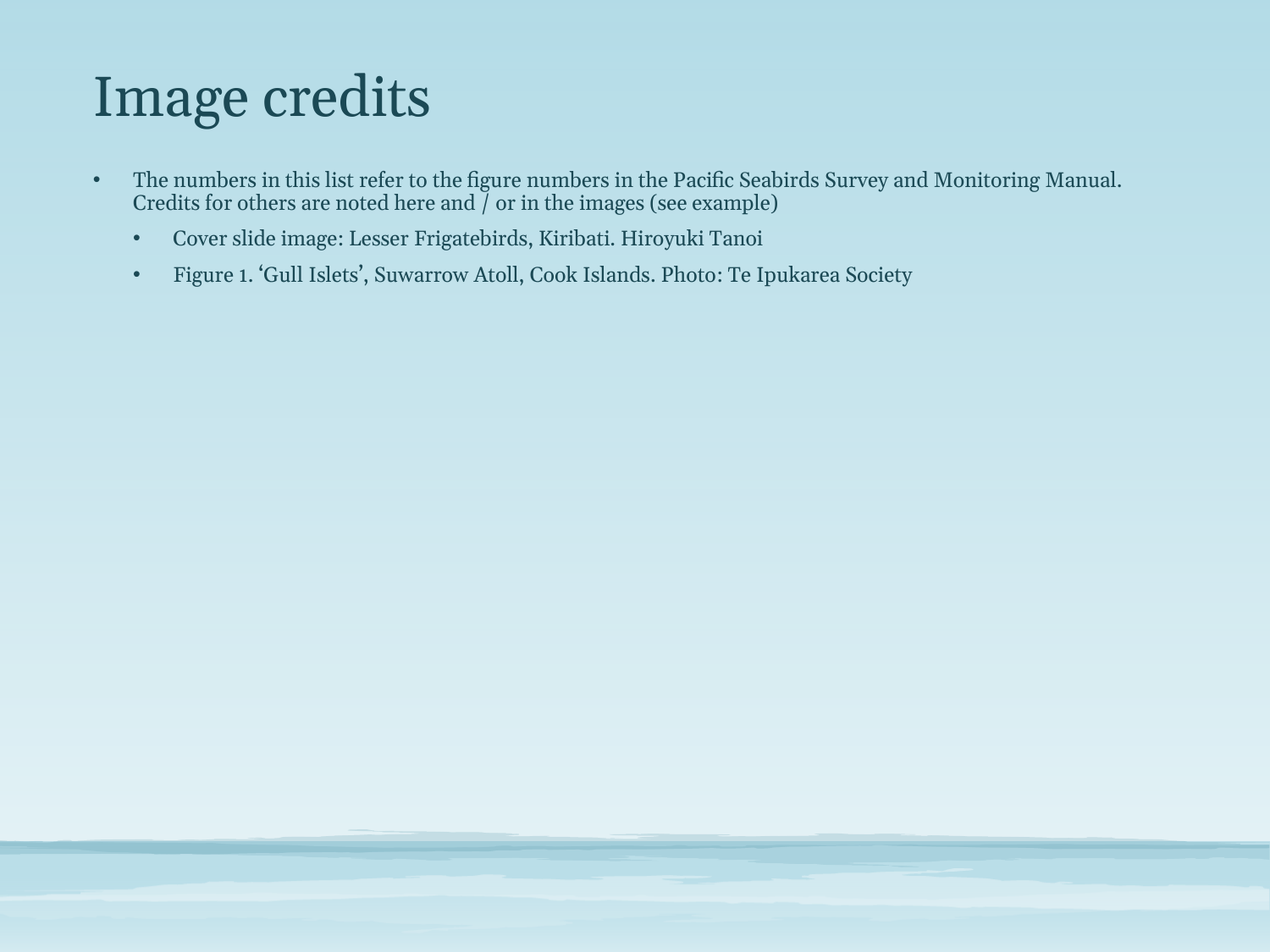

# Image credits
The numbers in this list refer to the figure numbers in the Pacific Seabirds Survey and Monitoring Manual. Credits for others are noted here and / or in the images (see example)
Cover slide image: Lesser Frigatebirds, Kiribati. Hiroyuki Tanoi
Figure 1. ‘Gull Islets’, Suwarrow Atoll, Cook Islands. Photo: Te Ipukarea Society